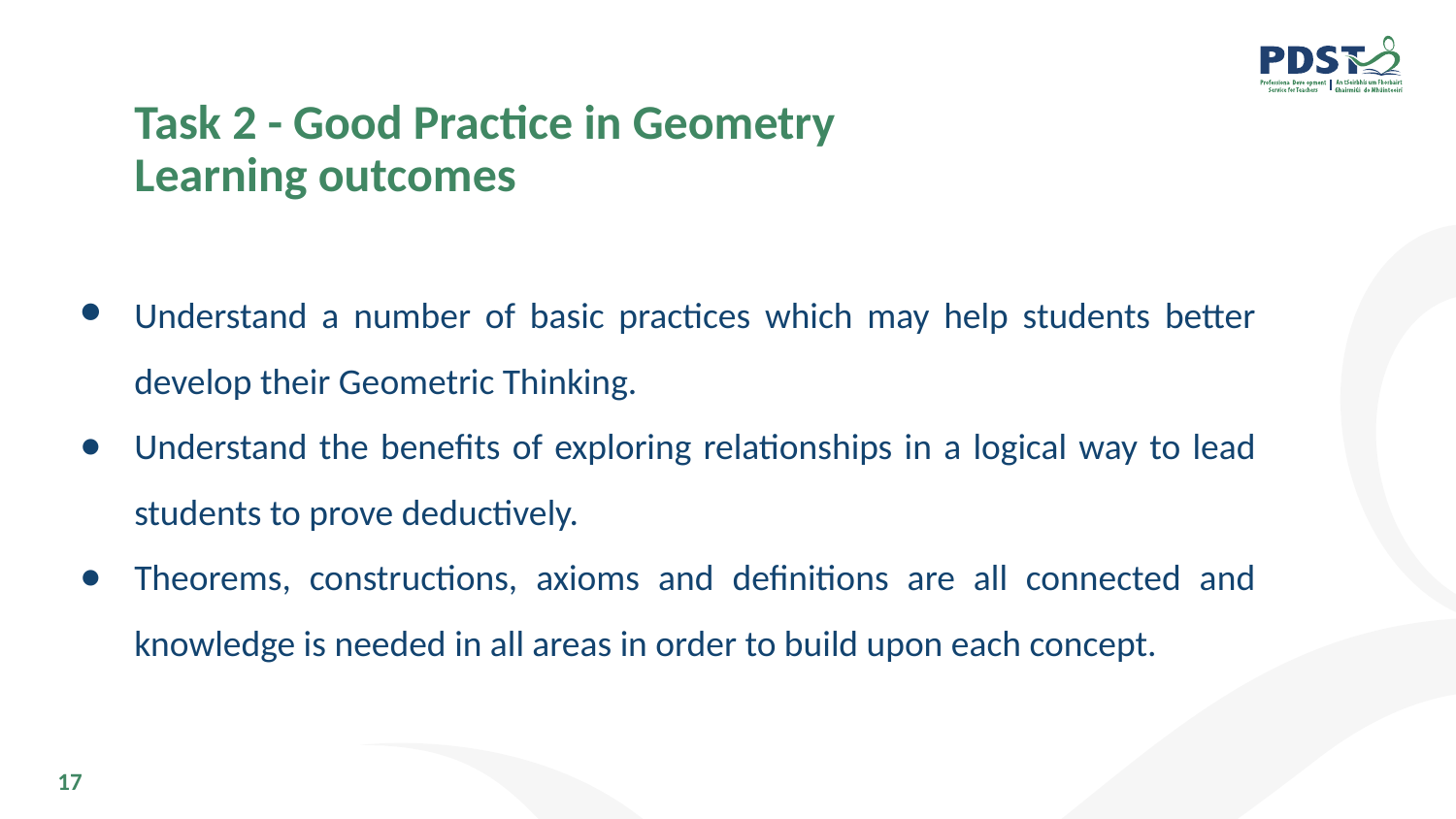

# Task 2 - Good Practice in Geometry
Learning outcomes
Understand a number of basic practices which may help students better develop their Geometric Thinking.
Understand the benefits of exploring relationships in a logical way to lead students to prove deductively.
Theorems, constructions, axioms and definitions are all connected and knowledge is needed in all areas in order to build upon each concept.
17